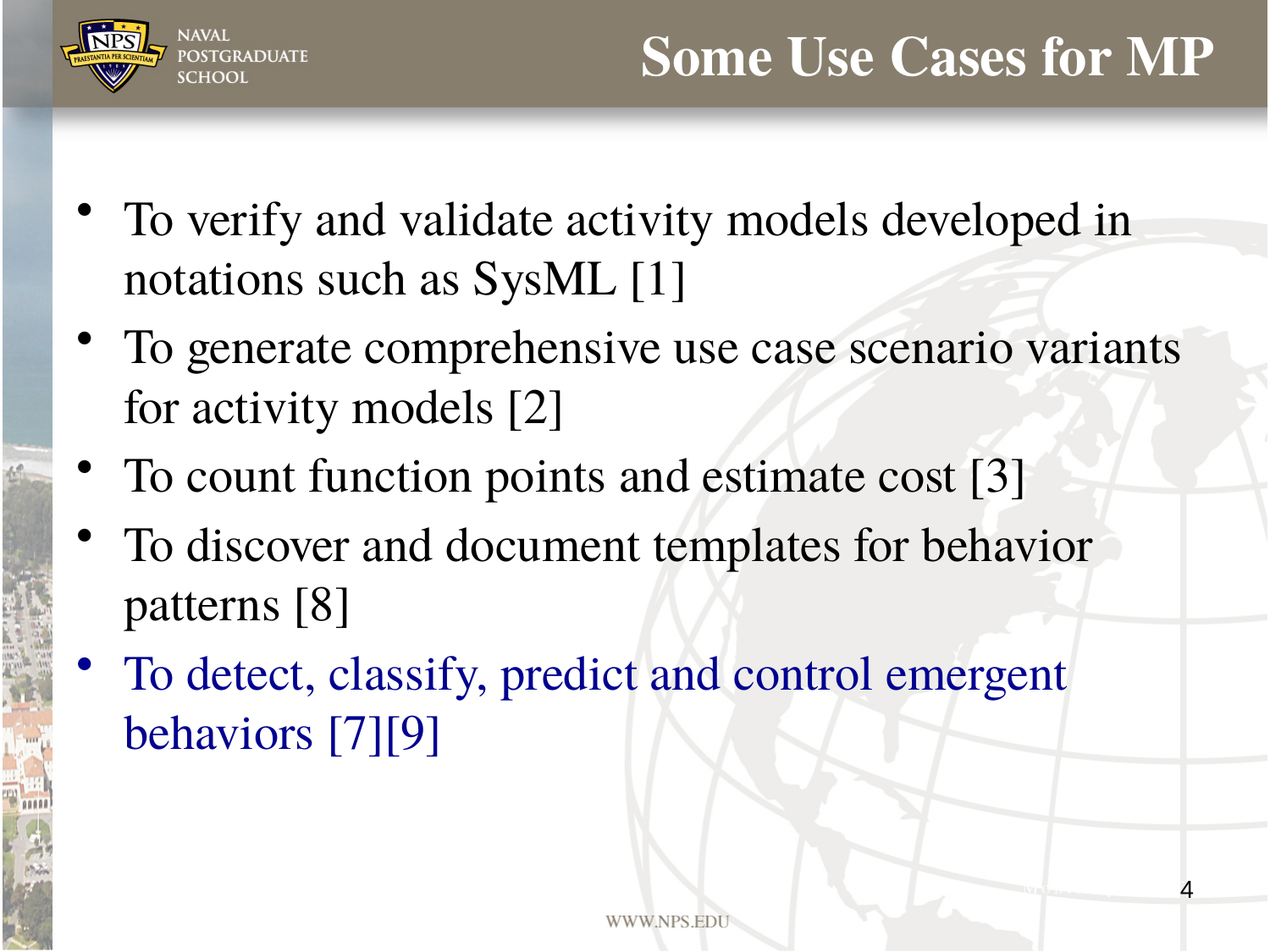

# Some Use Cases for MP
To verify and validate activity models developed in notations such as SysML [1]
To generate comprehensive use case scenario variants for activity models [2]
To count function points and estimate cost [3]
To discover and document templates for behavior patterns [8]
To detect, classify, predict and control emergent behaviors [7][9]
4